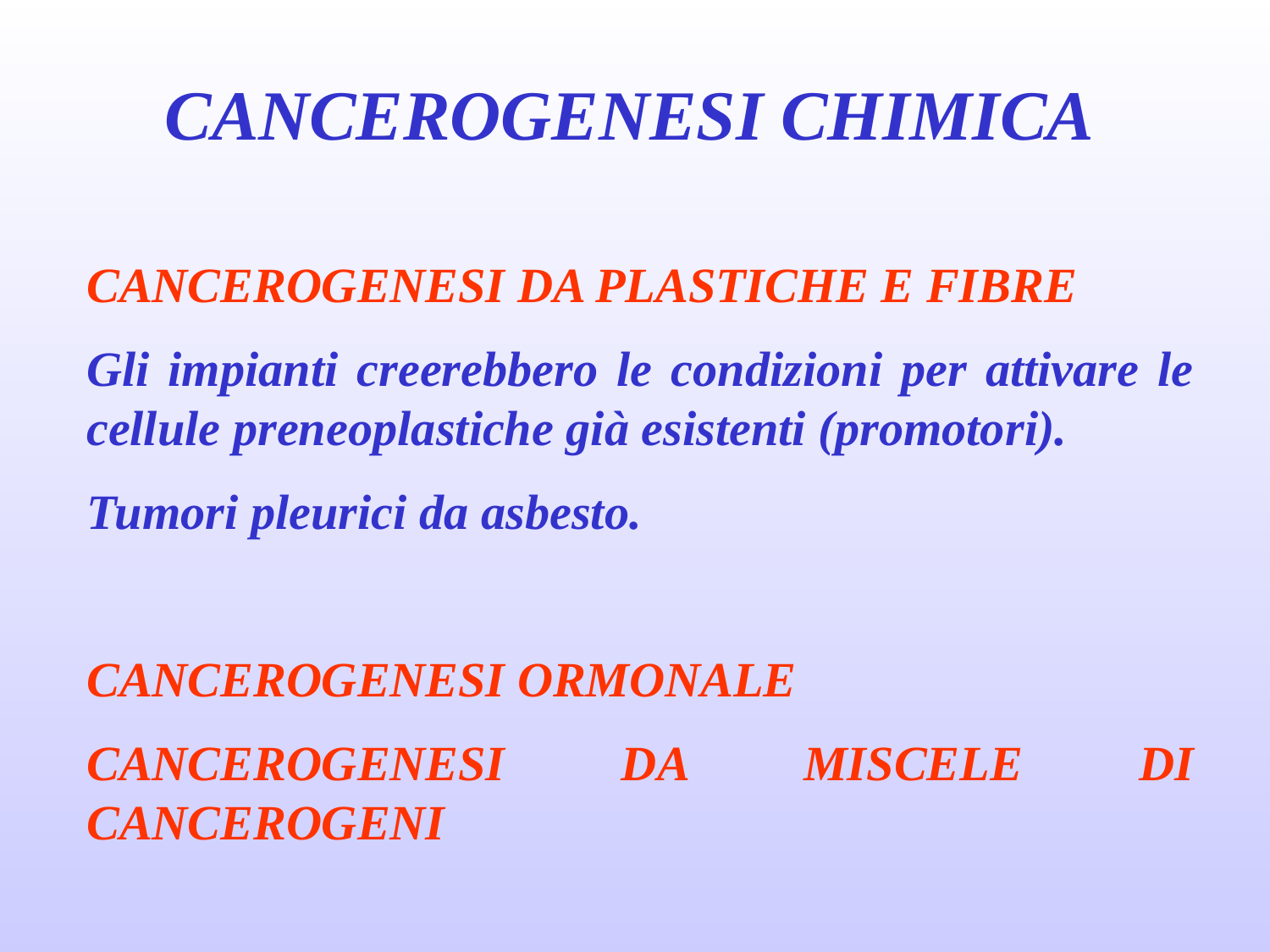

CANCEROGENESI CHIMICA
CANCEROGENESI DA PLASTICHE E FIBRE
Gli impianti creerebbero le condizioni per attivare le cellule preneoplastiche già esistenti (promotori).
Tumori pleurici da asbesto.

CANCEROGENESI ORMONALE
CANCEROGENESI DA MISCELE DI CANCEROGENI